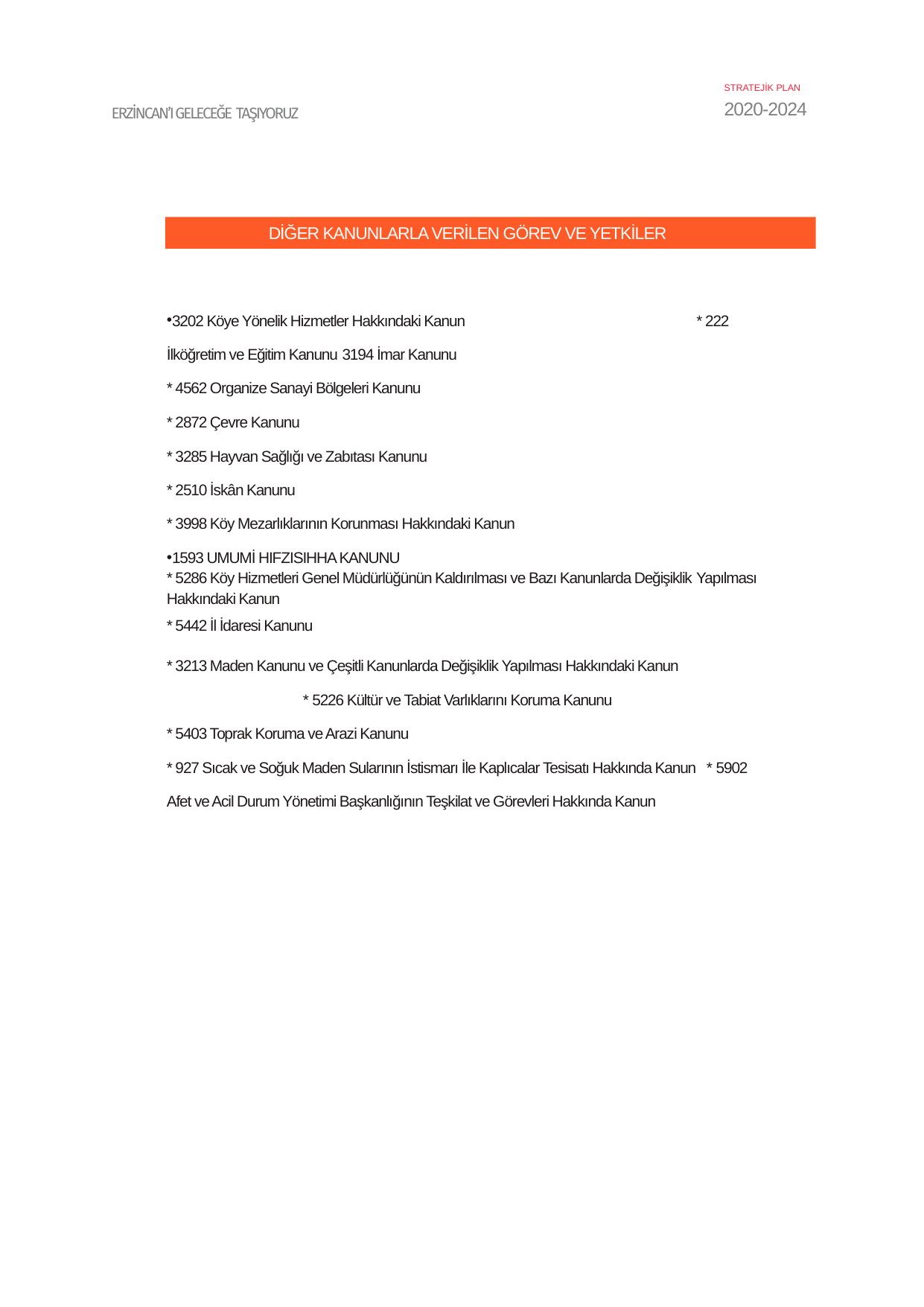

STRATEJİK PLAN
2020-2024
ERZİNCAN’I GELECEĞE  TAŞIYORUZ
                         DİĞER KANUNLARLA VERİLEN GÖREV VE YETKİLER
3202 Köye Yönelik Hizmetler Hakkındaki Kanun                                                                  * 222 İlköğretim ve Eğitim Kanunu 3194 İmar Kanunu
* 4562 Organize Sanayi Bölgeleri Kanunu
* 2872 Çevre Kanunu
* 3285 Hayvan Sağlığı ve Zabıtası Kanunu
* 2510 İskân Kanunu
* 3998 Köy Mezarlıklarının Korunması Hakkındaki Kanun
1593 Umumi hıfzısıhha kanunu
* 5286 Köy Hizmetleri Genel Müdürlüğünün Kaldırılması ve Bazı Kanunlarda Değişiklik Yapılması Hakkındaki Kanun
* 5442 İl İdaresi Kanunu
* 3213 Maden Kanunu ve Çeşitli Kanunlarda Değişiklik Yapılması Hakkındaki Kanun                                                                * 5226 Kültür ve Tabiat Varlıklarını Koruma Kanunu
* 5403 Toprak Koruma ve Arazi Kanunu
* 927 Sıcak ve Soğuk Maden Sularının İstismarı İle Kaplıcalar Tesisatı Hakkında Kanun   * 5902 Afet ve Acil Durum Yönetimi Başkanlığının Teşkilat ve Görevleri Hakkında Kanun